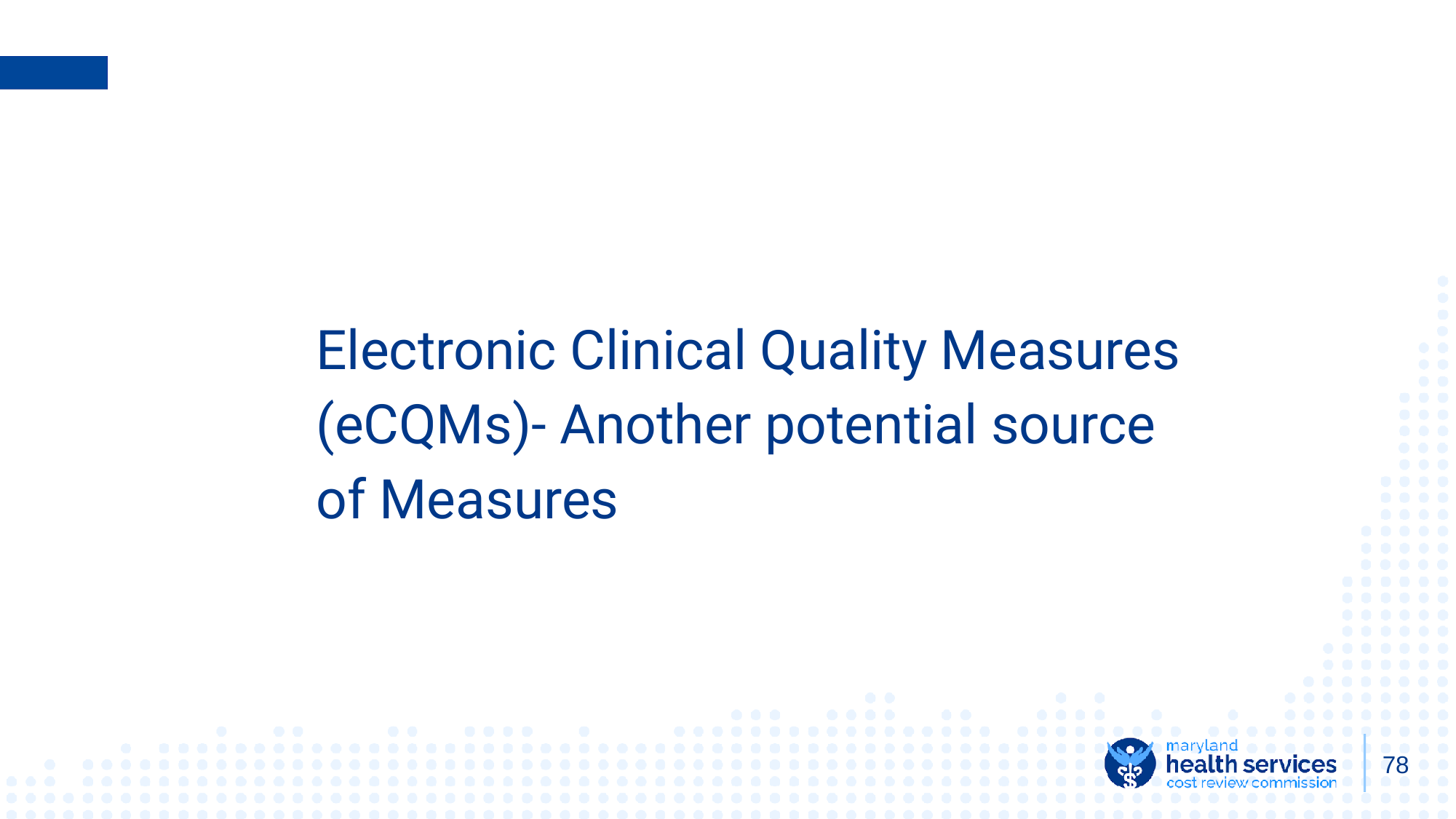

Electronic Clinical Quality Measures (eCQMs)- Another potential source of Measures
78